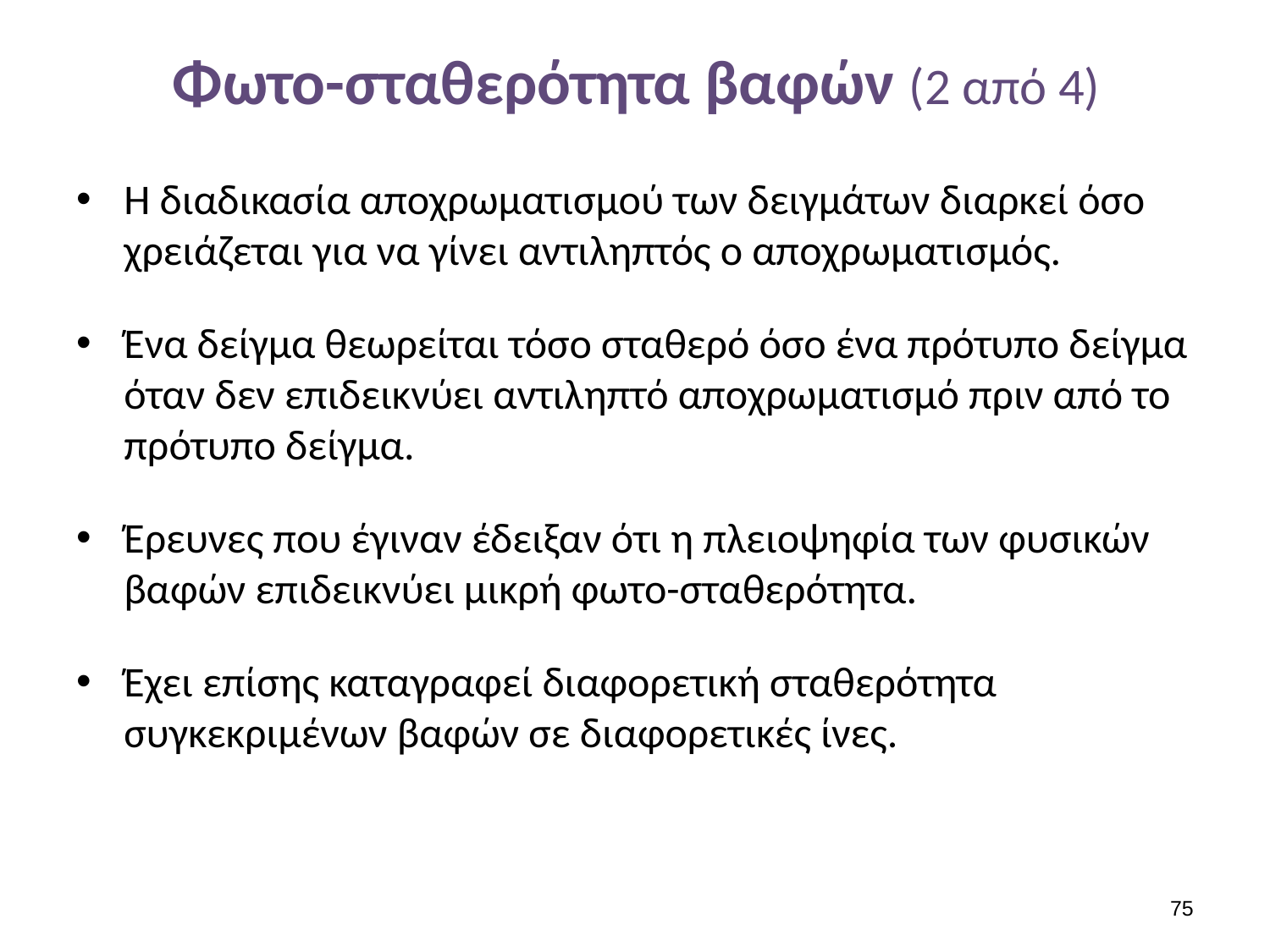

# Φωτο-σταθερότητα βαφών (2 από 4)
Η διαδικασία αποχρωματισμού των δειγμάτων διαρκεί όσο χρειάζεται για να γίνει αντιληπτός ο αποχρωματισμός.
Ένα δείγμα θεωρείται τόσο σταθερό όσο ένα πρότυπο δείγμα όταν δεν επιδεικνύει αντιληπτό αποχρωματισμό πριν από το πρότυπο δείγμα.
Έρευνες που έγιναν έδειξαν ότι η πλειοψηφία των φυσικών βαφών επιδεικνύει μικρή φωτο-σταθερότητα.
Έχει επίσης καταγραφεί διαφορετική σταθερότητα συγκεκριμένων βαφών σε διαφορετικές ίνες.
75